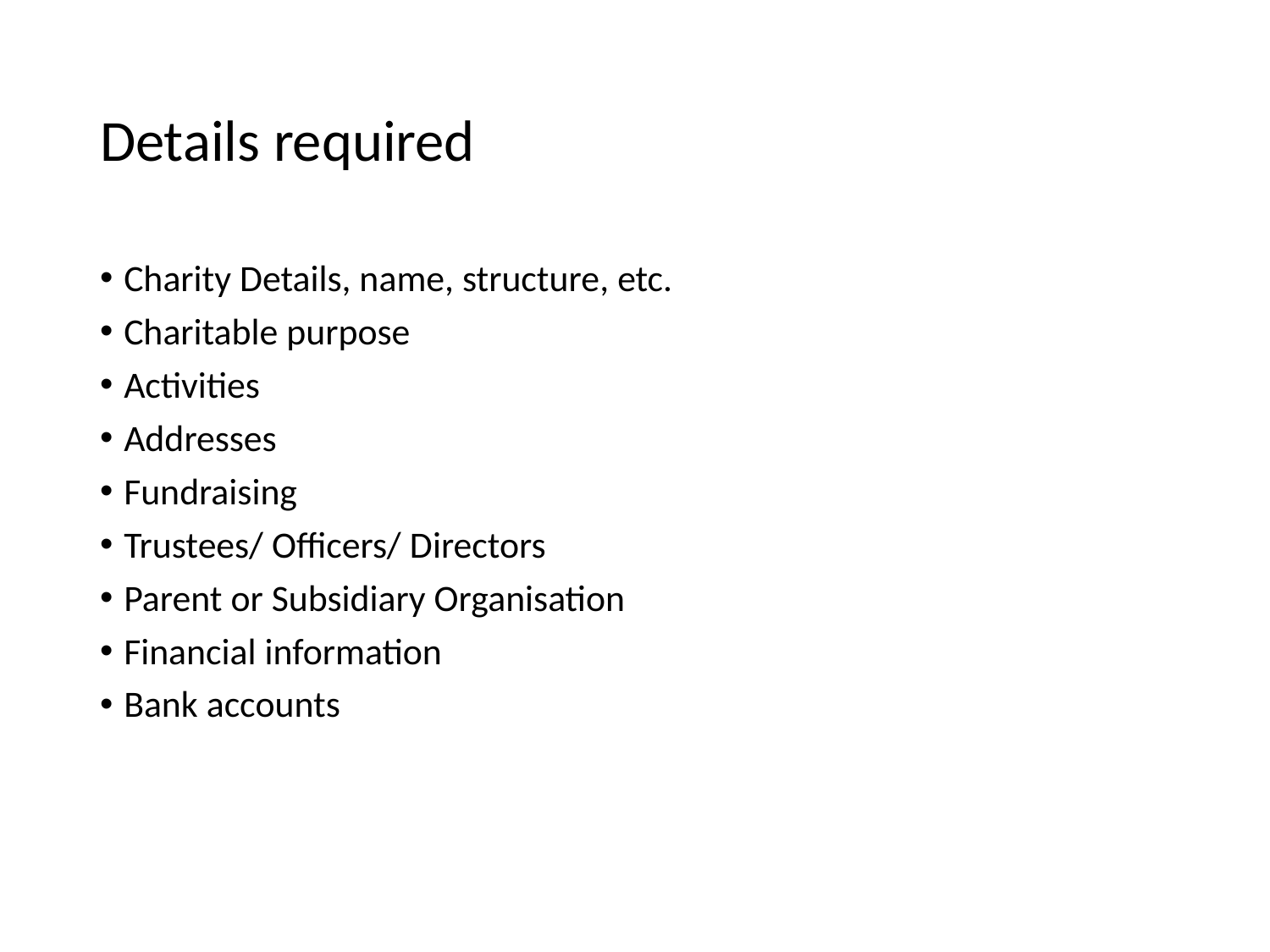

# Details required
Charity Details, name, structure, etc.
Charitable purpose
Activities
Addresses
Fundraising
Trustees/ Officers/ Directors
Parent or Subsidiary Organisation
Financial information
Bank accounts